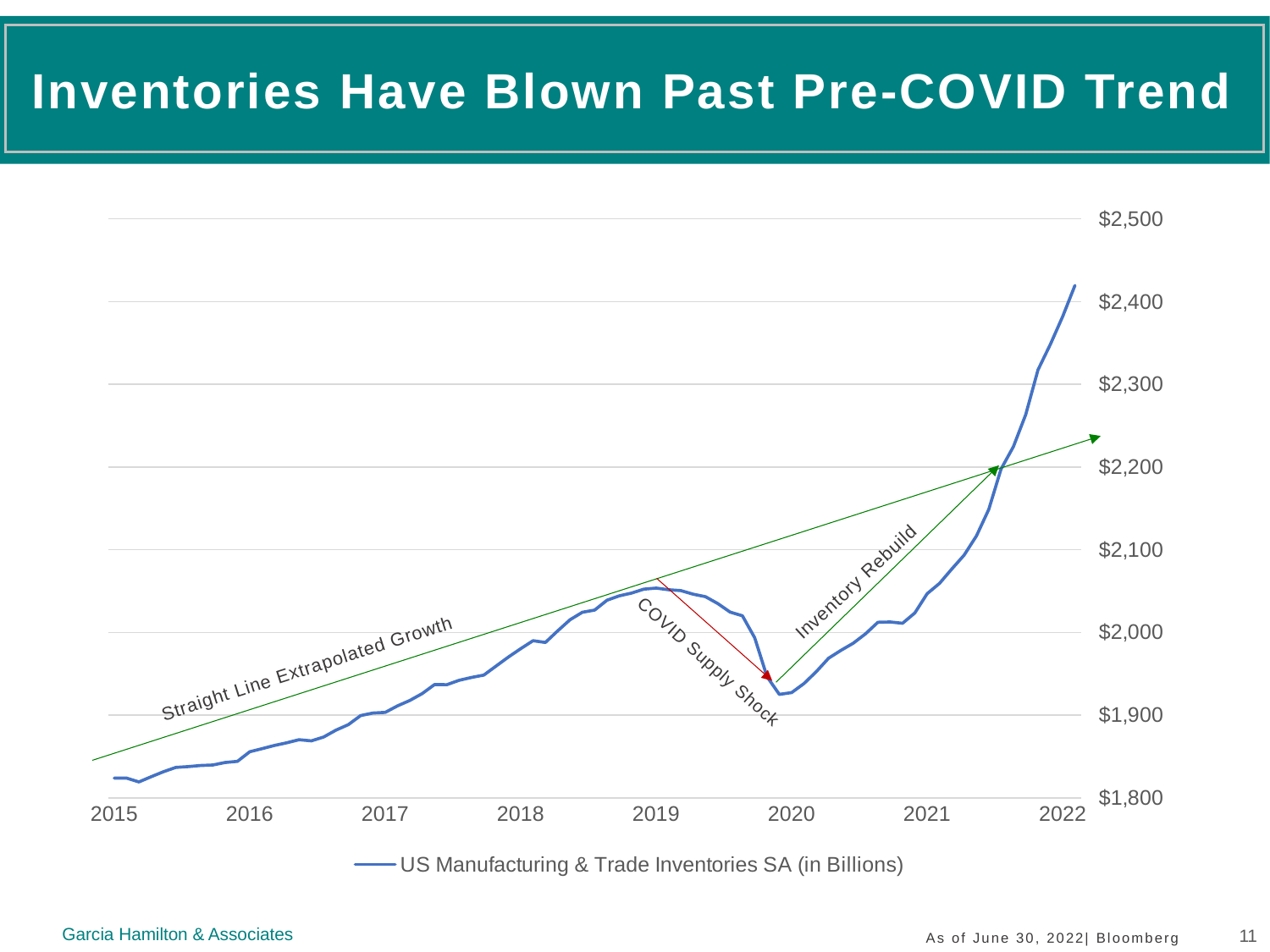

# Inventories Have Blown Past Pre-COVID Trend

### Chart

| Category | US Manufacturing & Trade Inventories SA (in Billions) |
|---|---|
| 44742 | 2419.51 |
| 44712 | 2381.88 |
| 44681 | 2348.27 |
| 44651 | 2317.44 |
| 44620 | 2263.27 |
| 44592 | 2224.58 |
| 44561 | 2197.54 |
| 44530 | 2148.63 |
| 44500 | 2116.67 |
| 44469 | 2093.35 |
| 44439 | 2076.62 |
| 44408 | 2059.21 |
| 44377 | 2046.77 |
| 44347 | 2023.51 |
| 44316 | 2011.0 |
| 44286 | 2012.6 |
| 44255 | 2012.2 |
| 44227 | 1998.35 |
| 44196 | 1986.93 |
| 44165 | 1978.24 |
| 44135 | 1968.76 |
| 44104 | 1952.5 |
| 44074 | 1938.17 |
| 44043 | 1927.2 |
| 44012 | 1925.05 |
| 43982 | 1946.34 |
| 43951 | 1993.47 |
| 43921 | 2020.08 |
| 43890 | 2024.52 |
| 43861 | 2034.88 |
| 43830 | 2043.17 |
| 43799 | 2046.17 |
| 43769 | 2050.5 |
| 43738 | 2051.57 |
| 43708 | 2053.52 |
| 43677 | 2052.28 |
| 43646 | 2047.53 |
| 43616 | 2044.17 |
| 43585 | 2038.85 |
| 43555 | 2026.96 |
| 43524 | 2024.31 |
| 43496 | 2015.26 |
| 43465 | 2001.84 |
| 43434 | 1987.82 |
| 43404 | 1989.94 |
| 43373 | 1980.33 |
| 43343 | 1970.25 |
| 43312 | 1959.32 |
| 43281 | 1948.36 |
| 43251 | 1945.53 |
| 43220 | 1942.05 |
| 43190 | 1936.76 |
| 43159 | 1936.96 |
| 43131 | 1926.0 |
| 43100 | 1917.75 |
| 43069 | 1911.2 |
| 43039 | 1903.27 |
| 43008 | 1902.5 |
| 42978 | 1899.4 |
| 42947 | 1888.41 |
| 42916 | 1881.84 |
| 42886 | 1873.5 |
| 42855 | 1868.87 |
| 42825 | 1870.26 |
| 42794 | 1866.47 |
| 42766 | 1863.27 |
| 42735 | 1859.43 |
| 42704 | 1855.66 |
| 42674 | 1844.07 |
| 42643 | 1842.67 |
| 42613 | 1839.68 |
| 42582 | 1839.03 |
| 42551 | 1837.73 |
| 42521 | 1836.77 |
| 42490 | 1831.59 |
| 42460 | 1825.53 |
| 42429 | 1819.18 |
| 42400 | 1823.85 |
| 42369 | 1823.84 |
Inventory Rebuild
COVID Supply Shock
Straight Line Extrapolated Growth
As of June 30, 2022| Bloomberg
11